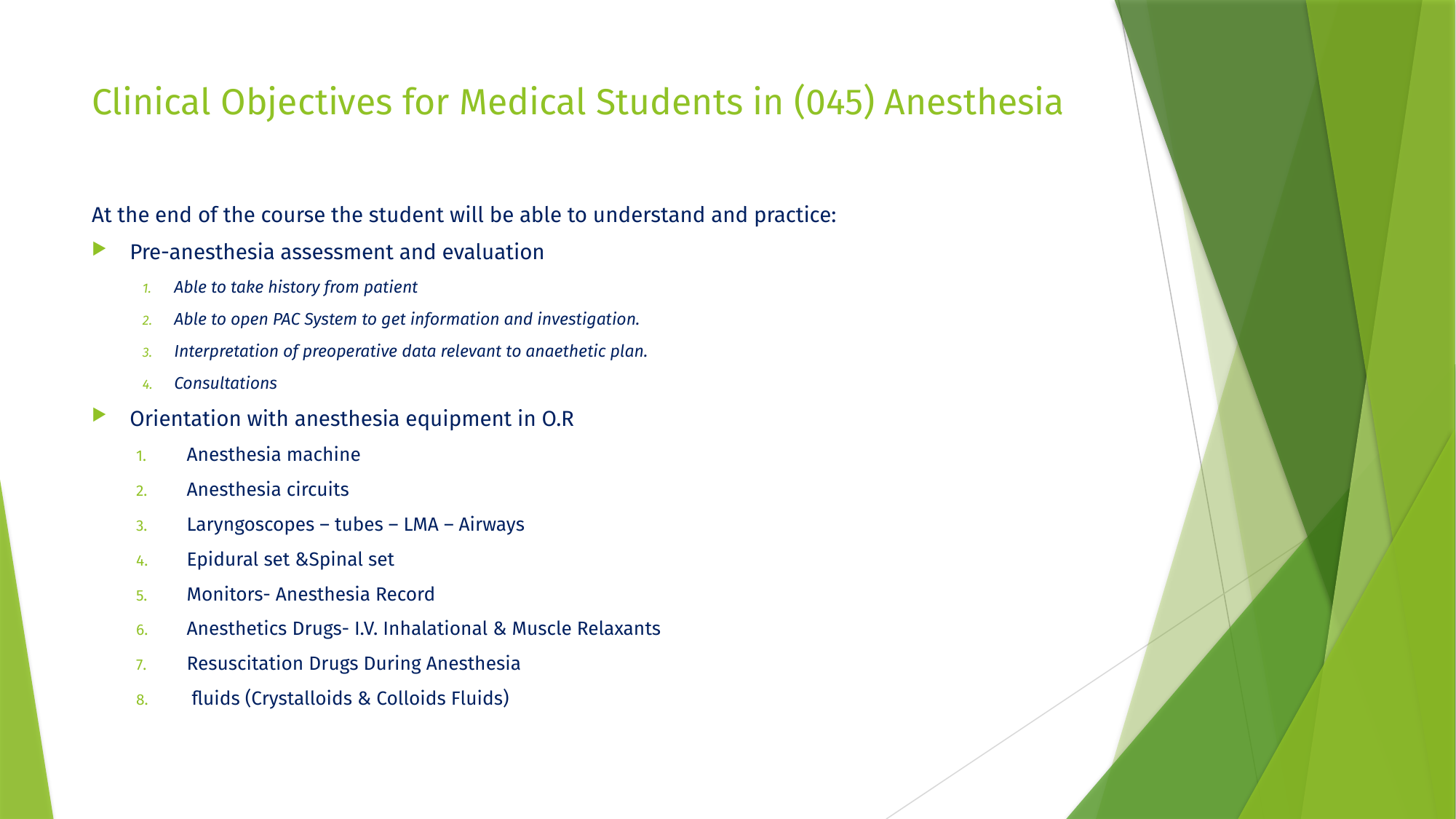

# Clinical Objectives for Medical Students in (045) Anesthesia
At the end of the course the student will be able to understand and practice:
Pre-anesthesia assessment and evaluation
Able to take history from patient
Able to open PAC System to get information and investigation.
Interpretation of preoperative data relevant to anaethetic plan.
Consultations
Orientation with anesthesia equipment in O.R
Anesthesia machine
Anesthesia circuits
Laryngoscopes – tubes – LMA – Airways
Epidural set &Spinal set
Monitors- Anesthesia Record
Anesthetics Drugs- I.V. Inhalational & Muscle Relaxants
Resuscitation Drugs During Anesthesia
 fluids (Crystalloids & Colloids Fluids)